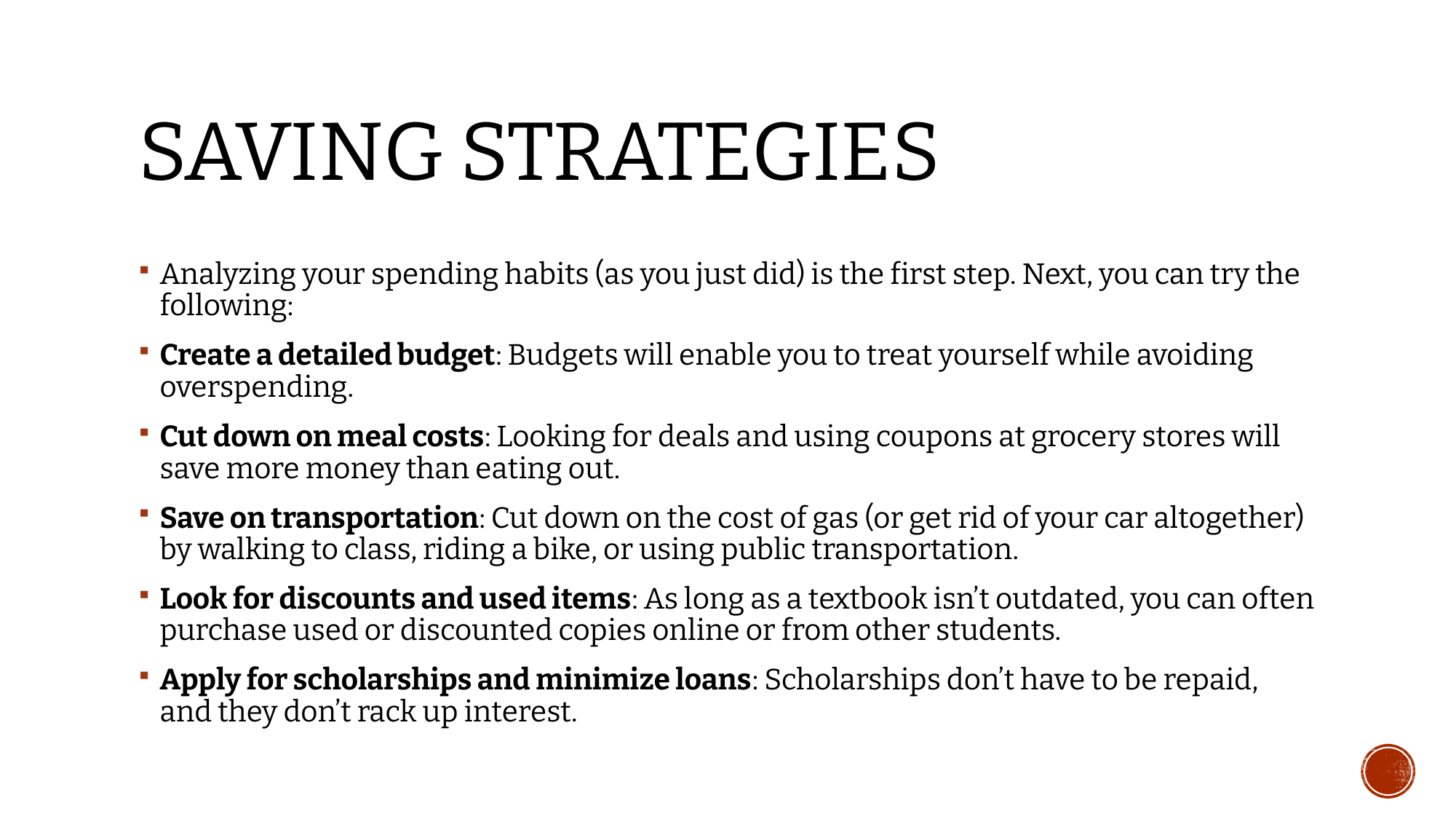

# Saving strategies
Analyzing your spending habits (as you just did) is the first step. Next, you can try the following:
Create a detailed budget: Budgets will enable you to treat yourself while avoiding overspending.
Cut down on meal costs: Looking for deals and using coupons at grocery stores will save more money than eating out.
Save on transportation: Cut down on the cost of gas (or get rid of your car altogether) by walking to class, riding a bike, or using public transportation.
Look for discounts and used items: As long as a textbook isn’t outdated, you can often purchase used or discounted copies online or from other students.
Apply for scholarships and minimize loans: Scholarships don’t have to be repaid, and they don’t rack up interest.